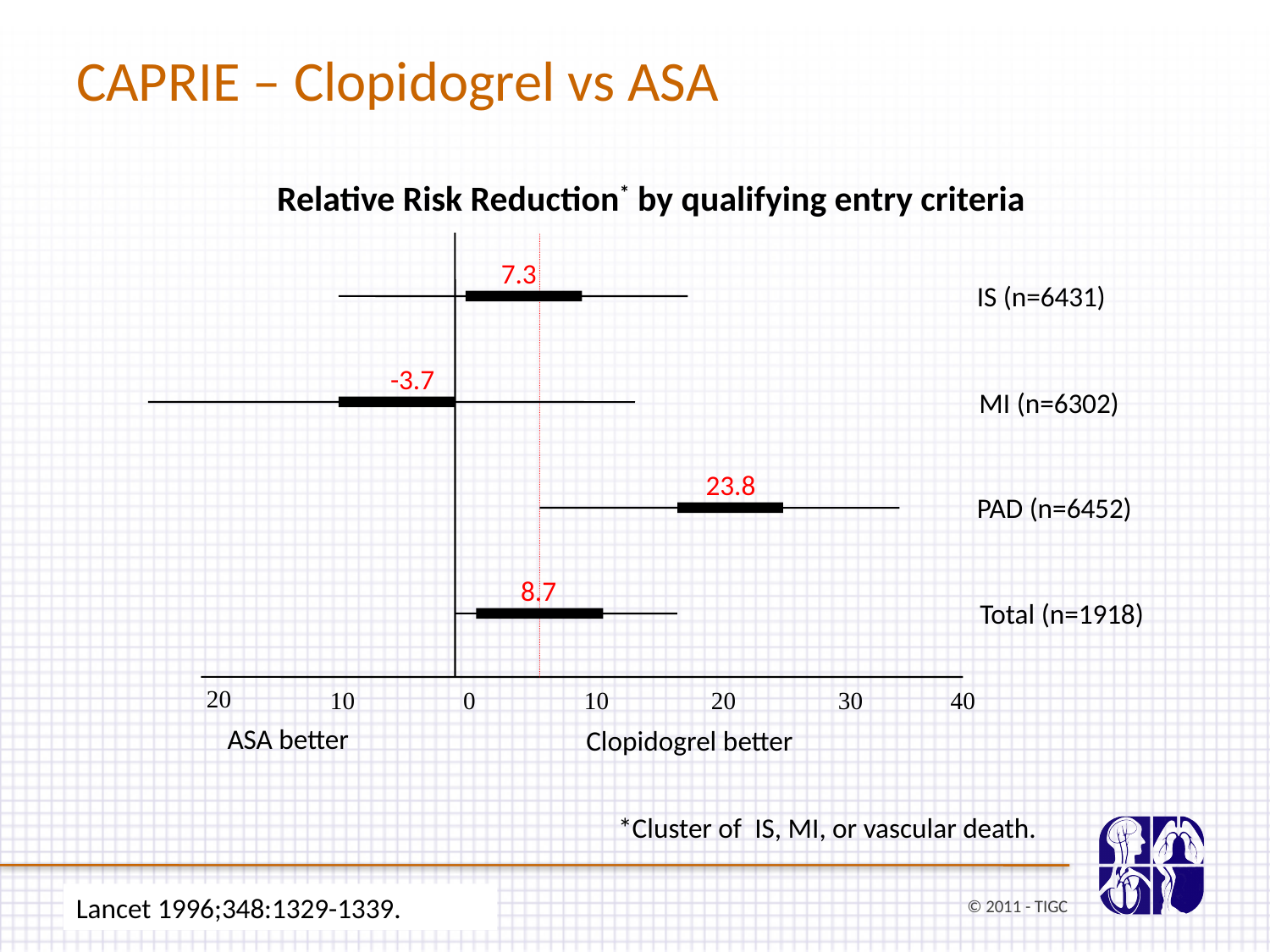

# CAPRIE – Clopidogrel vs ASA
Relative Risk Reduction* by qualifying entry criteria

7.3
IS (n=6431)

-3.7
MI (n=6302)

23.8
PAD (n=6452)

8.7
Total (n=1918)

20

10
0
10
20
30
40
ASA better
Clopidogrel better
*Cluster of  IS, MI, or vascular death.
© 2011 - TIGC
Lancet 1996;348:1329-1339.